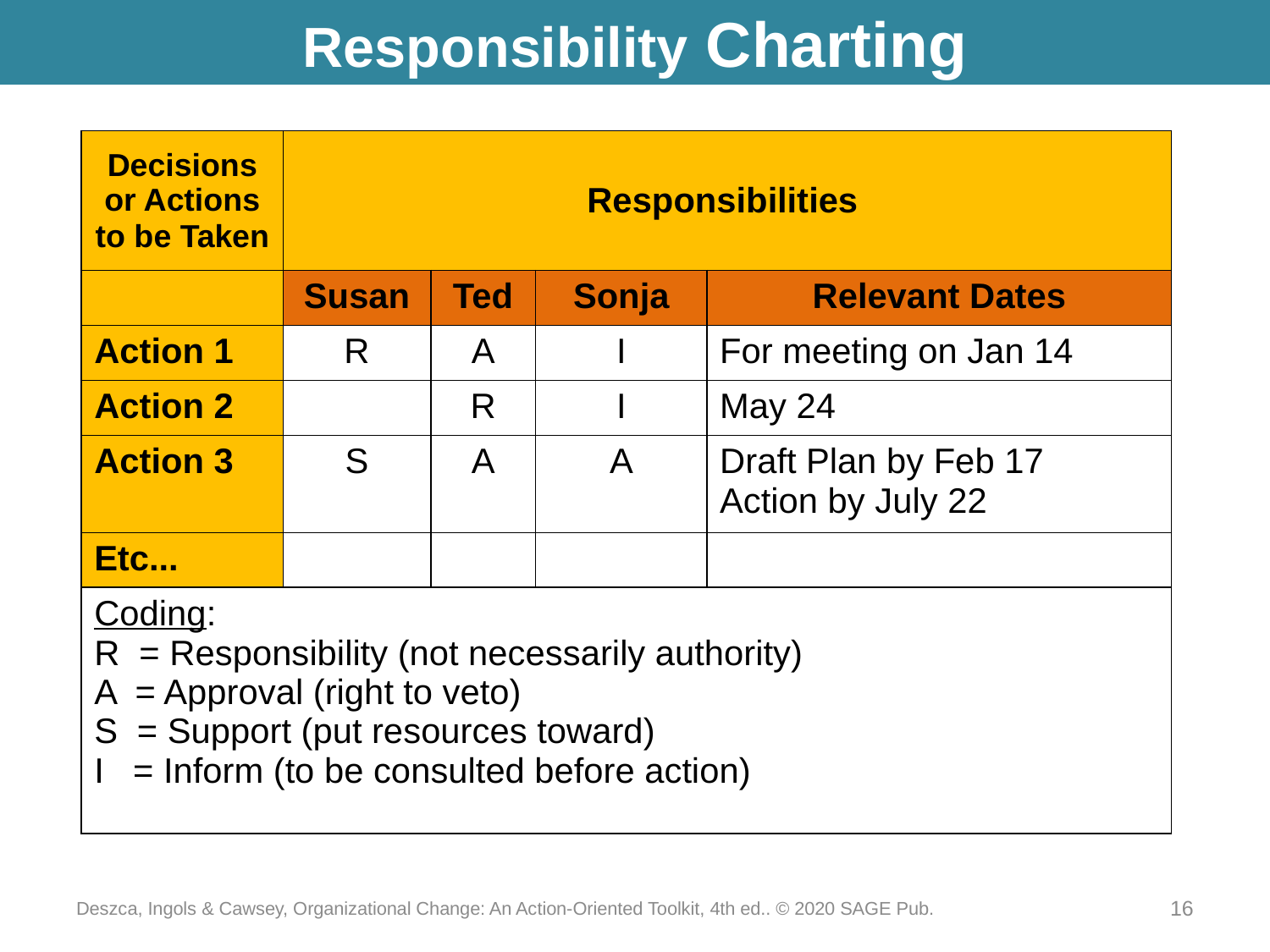

# Responsibility Charting
| Decisions or Actions to be Taken | Responsibilities |  |  |  |
| --- | --- | --- | --- | --- |
|  | Susan | Ted | Sonja | Relevant Dates |
| Action 1 | R | A | I | For meeting on Jan 14 |
| Action 2 |  | R | I | May 24 |
| Action 3 | S | A | A | Draft Plan by Feb 17 Action by July 22 |
| Etc... |  |  |  |  |
| Coding: R = Responsibility (not necessarily authority) A = Approval (right to veto) S = Support (put resources toward) I = Inform (to be consulted before action) |  |  |  |  |
Deszca, Ingols & Cawsey, Organizational Change: An Action-Oriented Toolkit, 4th ed.. © 2020 SAGE Pub.
16